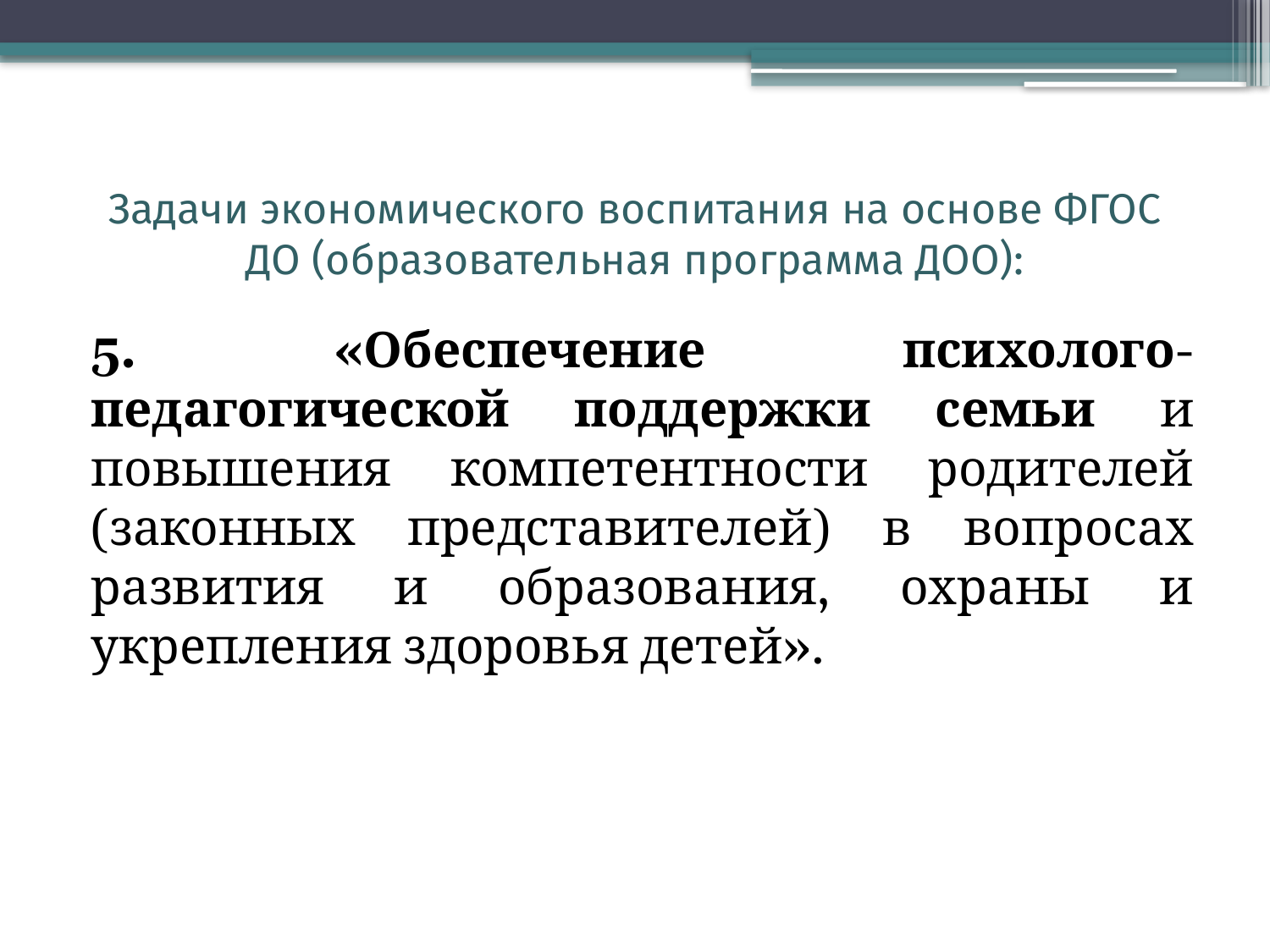

# Задачи экономического воспитания на основе ФГОС ДО (образовательная программа ДОО):
5. «Обеспечение психолого-педагогической поддержки семьи и повышения компетентности родителей (законных представителей) в вопросах развития и образования, охраны и укрепления здоровья детей».